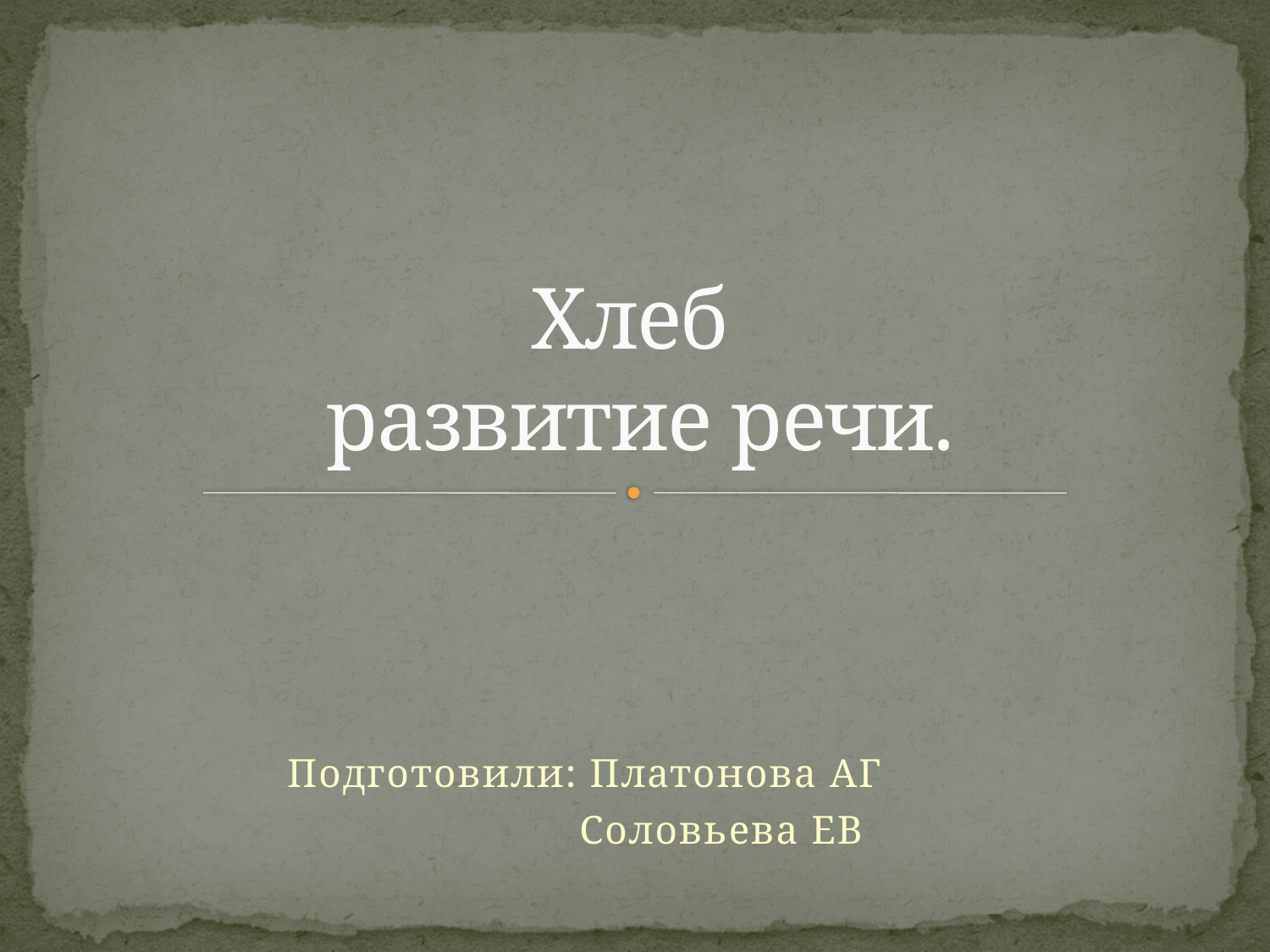

# Хлеб развитие речи.

Подготовили: Платонова АГ
                       Соловьева ЕВ